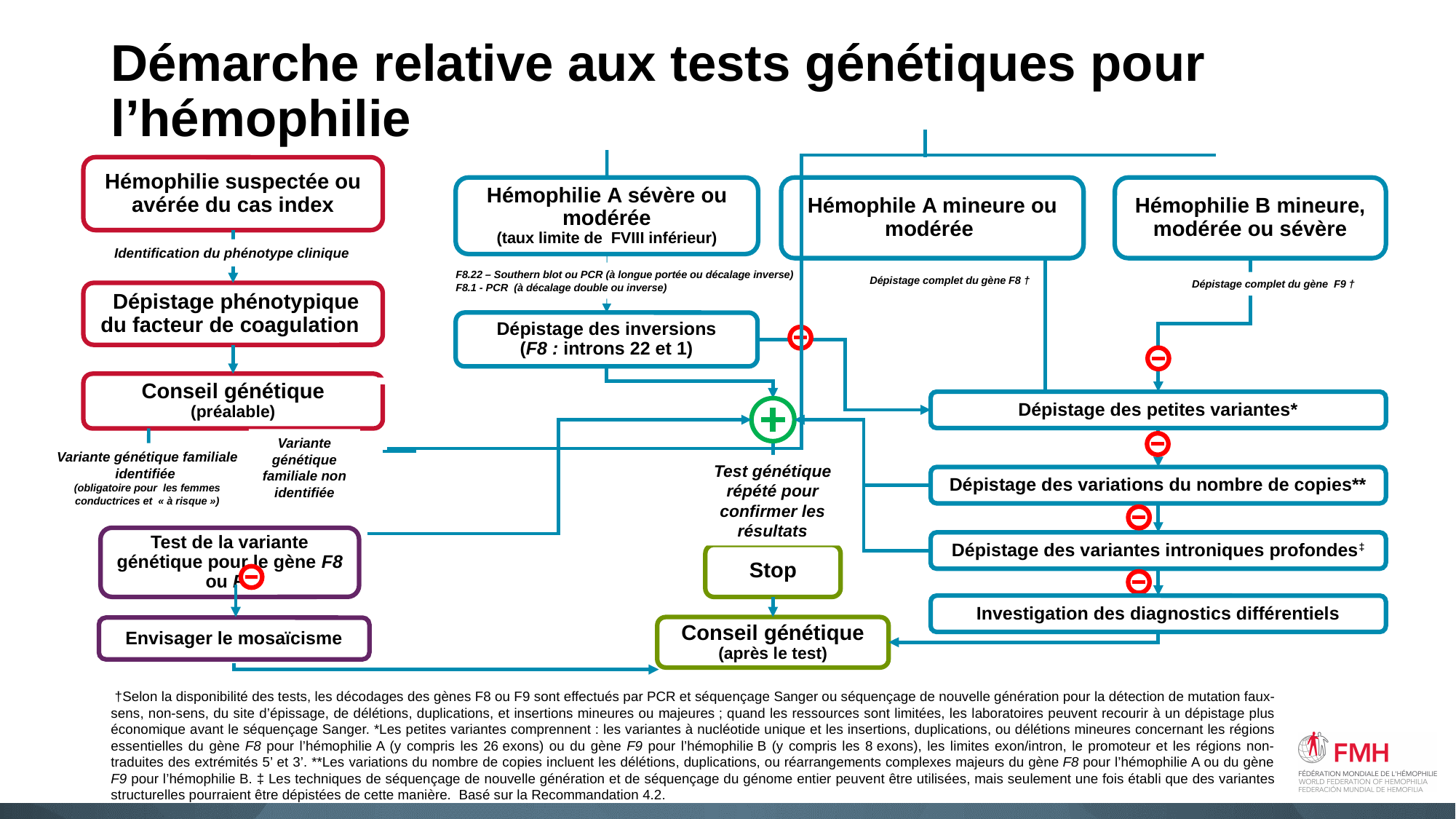

# Démarche relative aux tests génétiques pour l’hémophilie
Hémophilie suspectée ou avérée du cas index
Hémophilie A sévère ou modérée
(taux limite de  FVIII inférieur)
Hémophile A mineure ou modérée
Hémophilie B mineure, modérée ou sévère
Identification du phénotype clinique
F8.22 – Southern blot ou PCR (à longue portée ou décalage inverse)
F8.1 - PCR  (à décalage double ou inverse)
Dépistage complet du gène F8 †
Dépistage complet du gène  F9 †
 Dépistage phénotypique du facteur de coagulation
Dépistage des inversions
(F8 : introns 22 et 1)

Conseil génétique
(préalable)
Dépistage des petites variantes*

Variante génétique familiale identifiée
(obligatoire pour  les femmes conductrices et  « à risque »)
Test génétique répété pour confirmer les résultats
Dépistage des variations du nombre de copies**

Test de la variante génétique pour le gène F8 ou F9
Dépistage des variantes introniques profondes‡
Stop

Investigation des diagnostics différentiels
Conseil génétique
(après le test)
Envisager le mosaïcisme
Variante génétique familiale non identifiée

 †Selon la disponibilité des tests, les décodages des gènes F8 ou F9 sont effectués par PCR et séquençage Sanger ou séquençage de nouvelle génération pour la détection de mutation faux-sens, non-sens, du site d’épissage, de délétions, duplications, et insertions mineures ou majeures ; quand les ressources sont limitées, les laboratoires peuvent recourir à un dépistage plus économique avant le séquençage Sanger. *Les petites variantes comprennent : les variantes à nucléotide unique et les insertions, duplications, ou délétions mineures concernant les régions essentielles du gène F8 pour l’hémophilie A (y compris les 26 exons) ou du gène F9 pour l’hémophilie B (y compris les 8 exons), les limites exon/intron, le promoteur et les régions non-traduites des extrémités 5’ et 3’. **Les variations du nombre de copies incluent les délétions, duplications, ou réarrangements complexes majeurs du gène F8 pour l’hémophilie A ou du gène F9 pour l’hémophilie B. ‡ Les techniques de séquençage de nouvelle génération et de séquençage du génome entier peuvent être utilisées, mais seulement une fois établi que des variantes structurelles pourraient être dépistées de cette manière.  Basé sur la Recommandation 4.2.